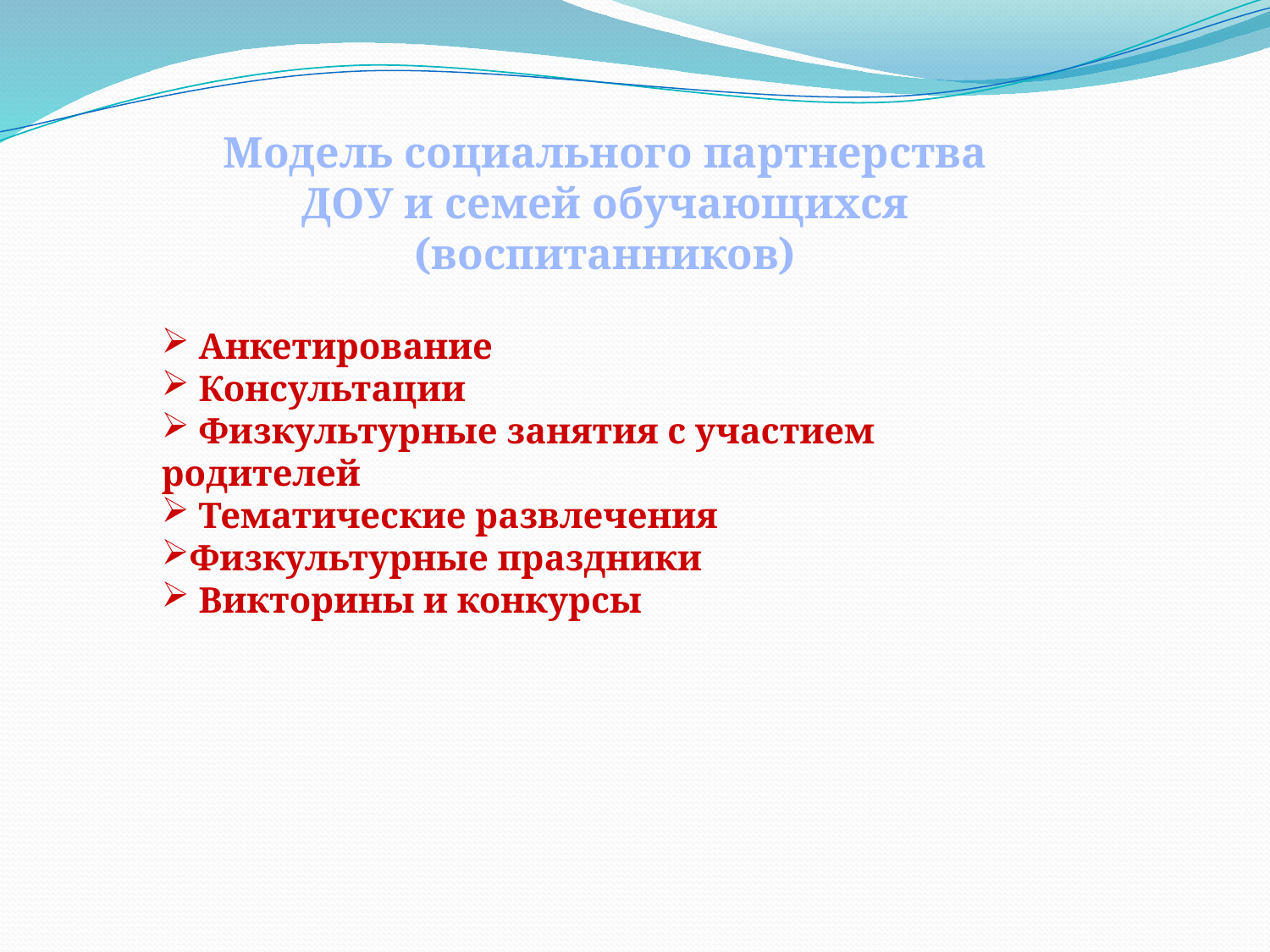

Модель социального партнерства ДОУ и семей обучающихся (воспитанников)
 Анкетирование
 Консультации
 Физкультурные занятия с участием родителей
 Тематические развлечения
Физкультурные праздники
 Викторины и конкурсы